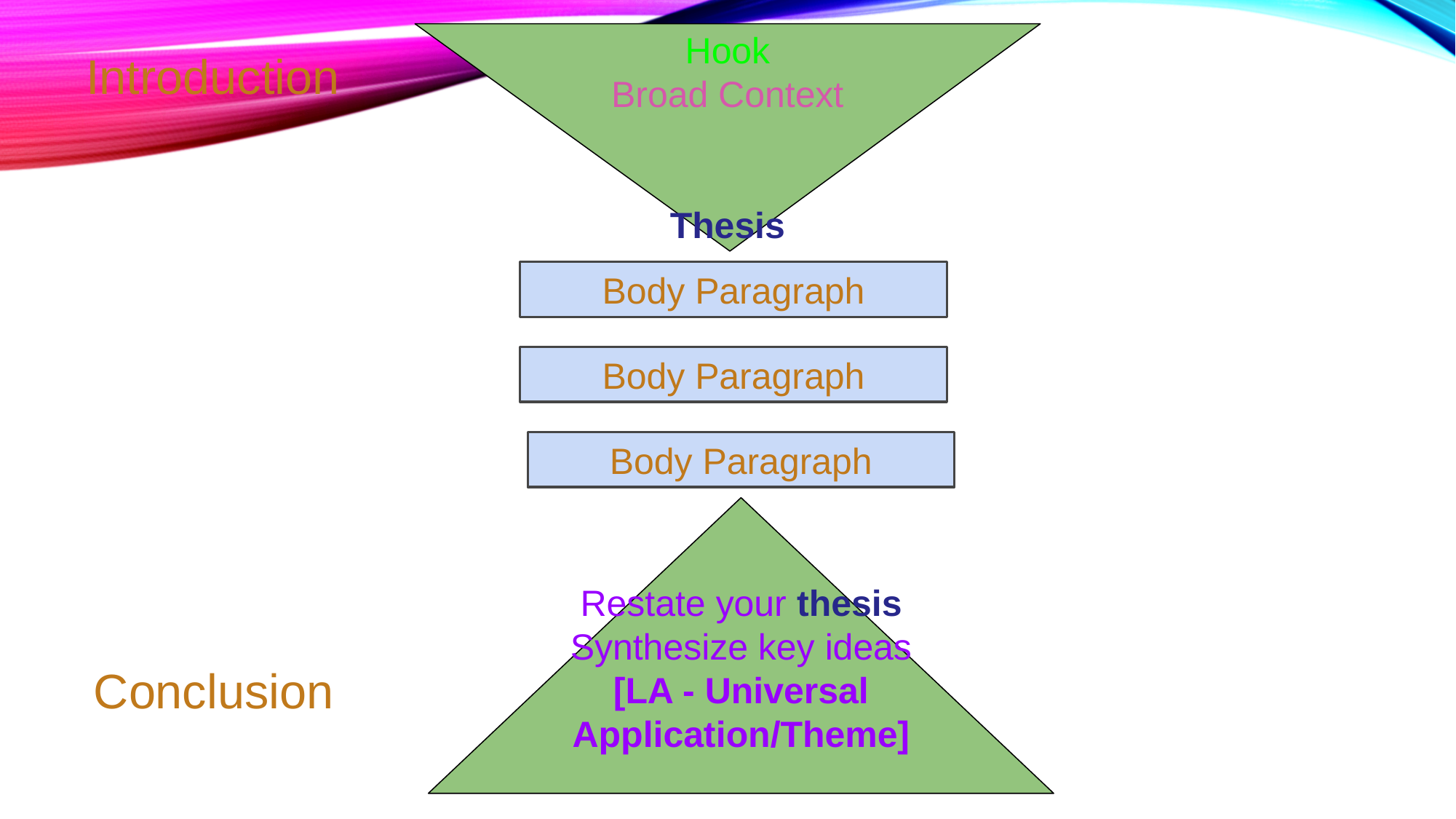

Hook
Broad Context

Thesis

Introduction

Body Paragraph
Body Paragraph
Body Paragraph

Restate your thesis
Synthesize key ideas
[LA - Universal Application/Theme]
Conclusion